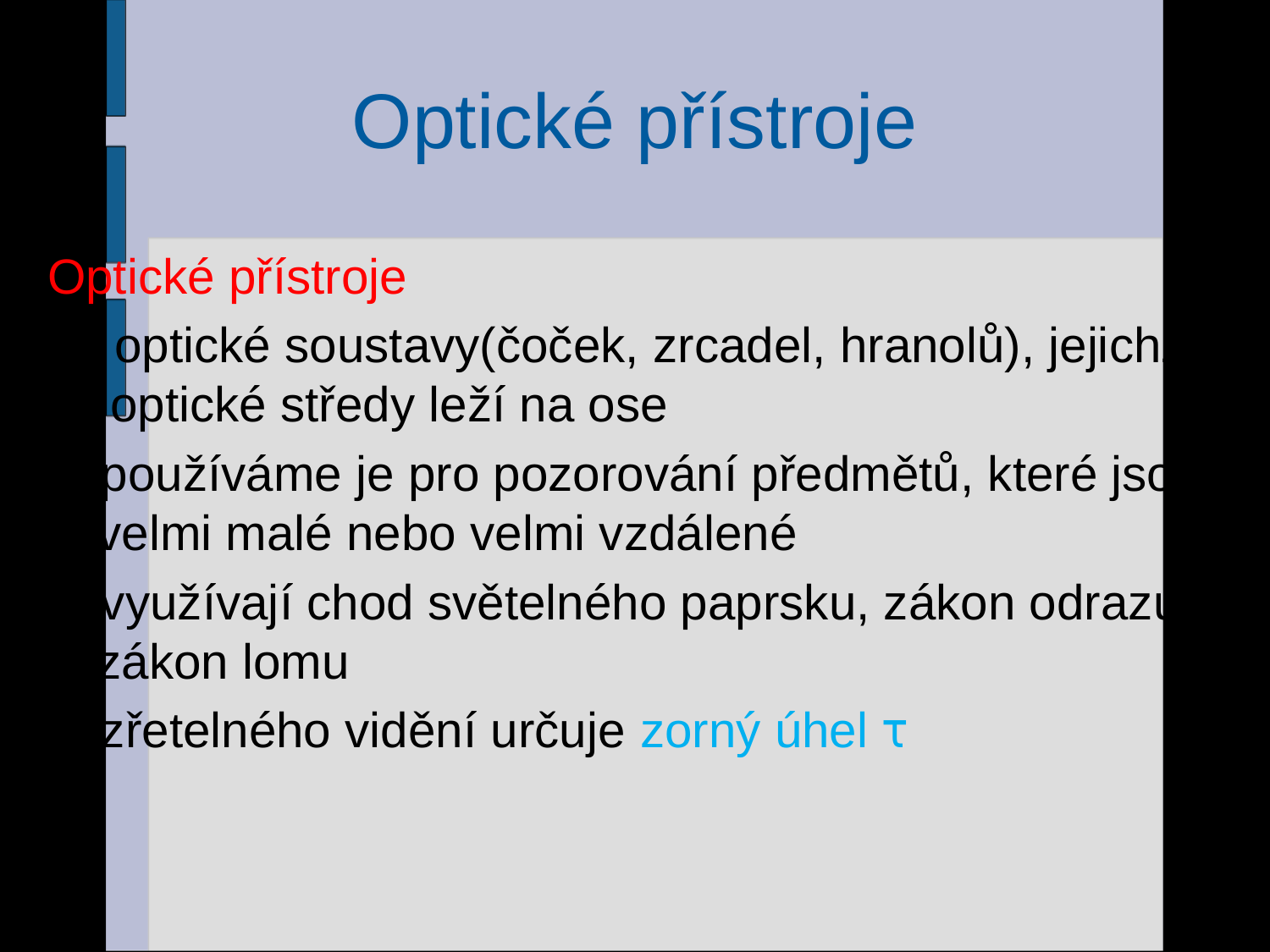

# Optické přístroje
Optické přístroje
  optické soustavy(čoček, zrcadel, hranolů), jejichž  	optické středy leží na ose
 používáme je pro pozorování předmětů, které jsou 	velmi malé nebo velmi vzdálené
 využívají chod světelného paprsku, zákon odrazu, 	zákon lomu
 zřetelného vidění určuje zorný úhel τ

53